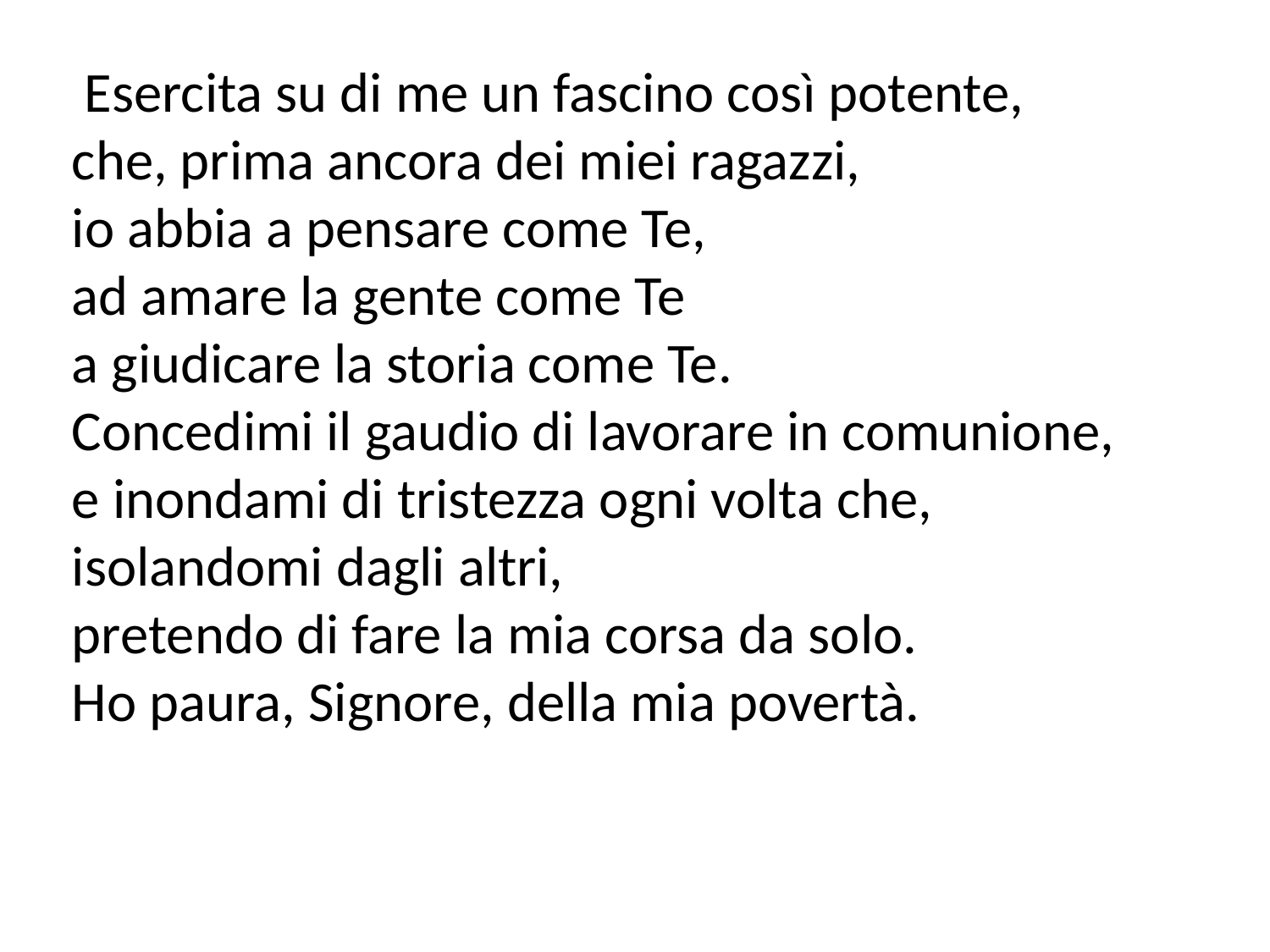

Esercita su di me un fascino così potente,
che, prima ancora dei miei ragazzi,
io abbia a pensare come Te,
ad amare la gente come Te
a giudicare la storia come Te.
Concedimi il gaudio di lavorare in comunione,
e inondami di tristezza ogni volta che,
isolandomi dagli altri,
pretendo di fare la mia corsa da solo.
Ho paura, Signore, della mia povertà.